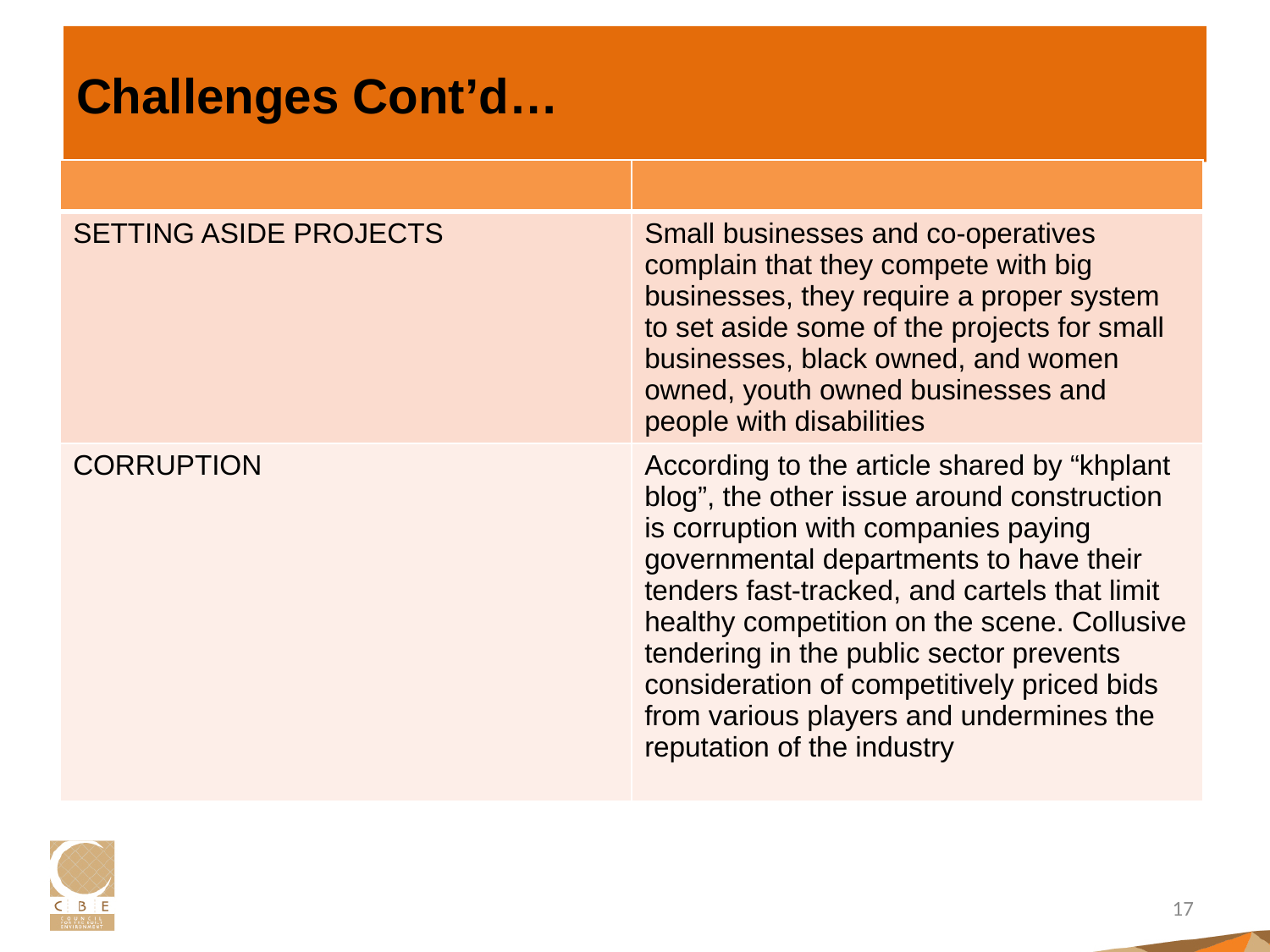

# Challenges Cont’d…
|  |  |
| --- | --- |
| SETTING ASIDE PROJECTS | Small businesses and co-operatives complain that they compete with big businesses, they require a proper system to set aside some of the projects for small businesses, black owned, and women owned, youth owned businesses and people with disabilities |
| CORRUPTION | According to the article shared by “khplant blog”, the other issue around construction is corruption with companies paying governmental departments to have their tenders fast-tracked, and cartels that limit healthy competition on the scene. Collusive tendering in the public sector prevents consideration of competitively priced bids from various players and undermines the reputation of the industry |
17